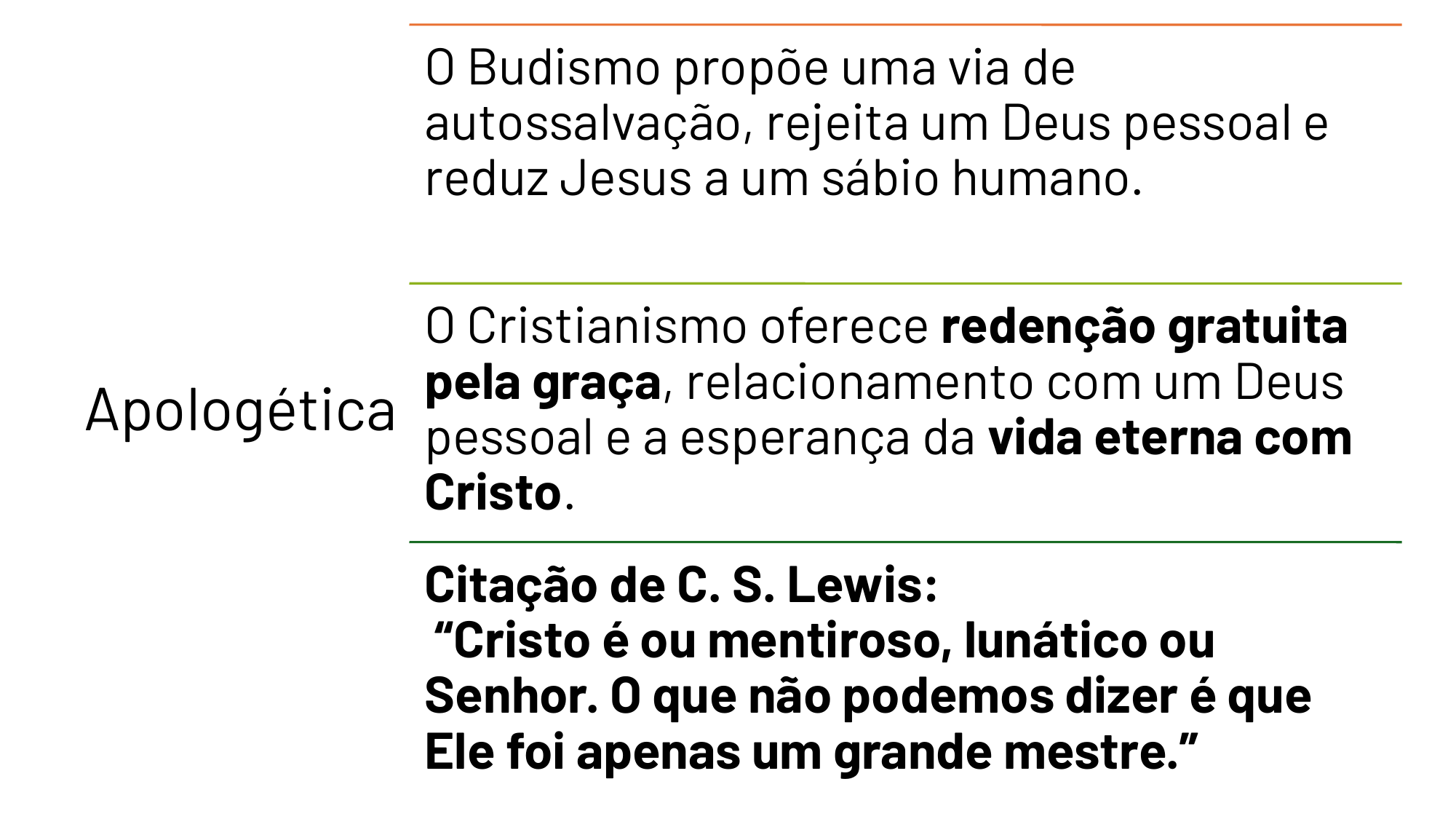

O Budismo propõe uma via de autossalvação, rejeita um Deus pessoal e reduz Jesus a um sábio humano.
O Cristianismo oferece redenção gratuita pela graça, relacionamento com um Deus pessoal e a esperança da vida eterna com Cristo.
Citação de C. S. Lewis:
 “Cristo é ou mentiroso, lunático ou Senhor. O que não podemos dizer é que Ele foi apenas um grande mestre.”
# Apologética